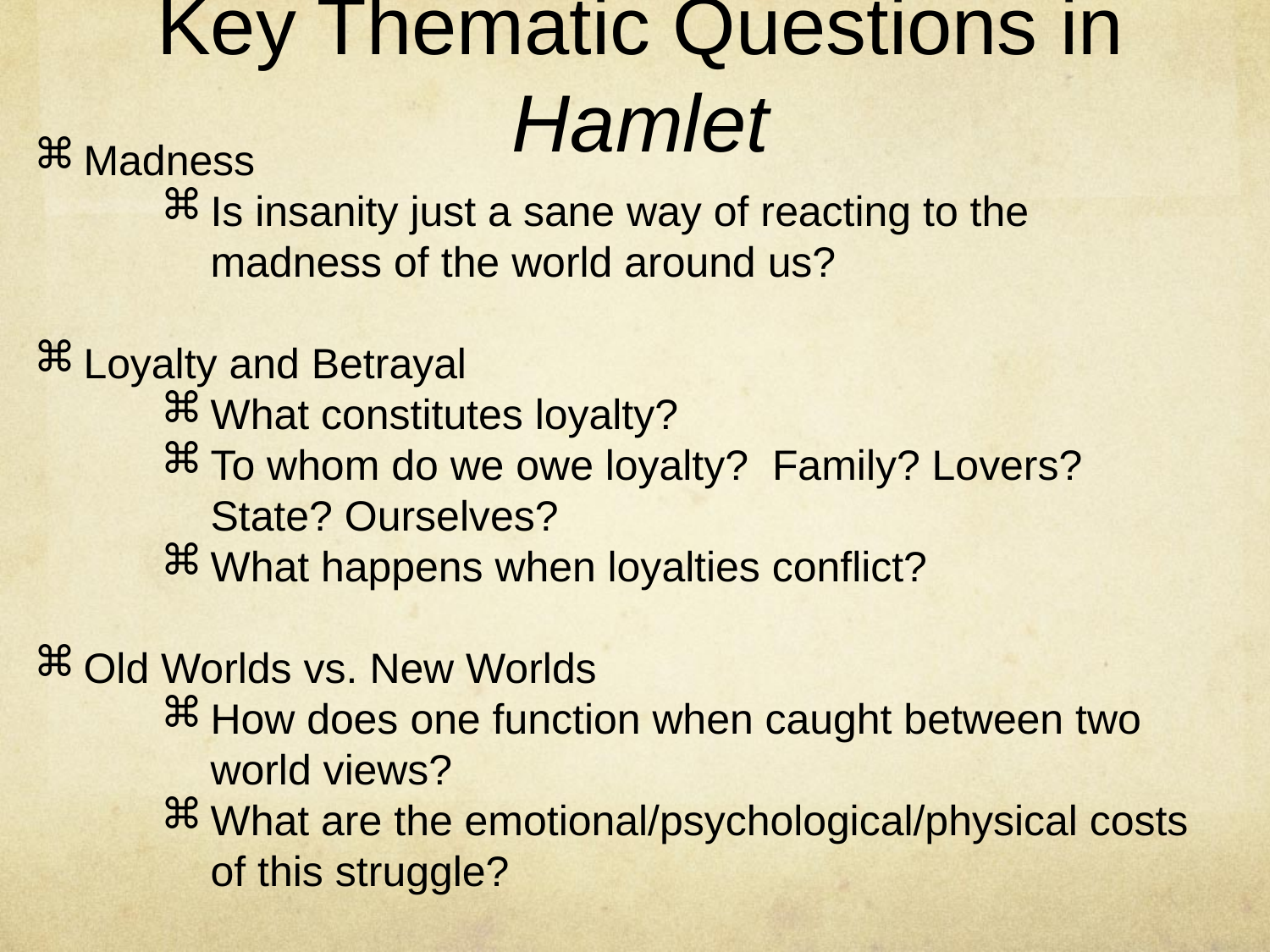

# Key Thematic Questions in Hamlet
Madness
Is insanity just a sane way of reacting to the madness of the world around us?

Loyalty and Betrayal
What constitutes loyalty?
To whom do we owe loyalty?  Family? Lovers? State? Ourselves?
What happens when loyalties conflict?

Old Worlds vs. New Worlds
How does one function when caught between two world views?
What are the emotional/psychological/physical costs of this struggle?